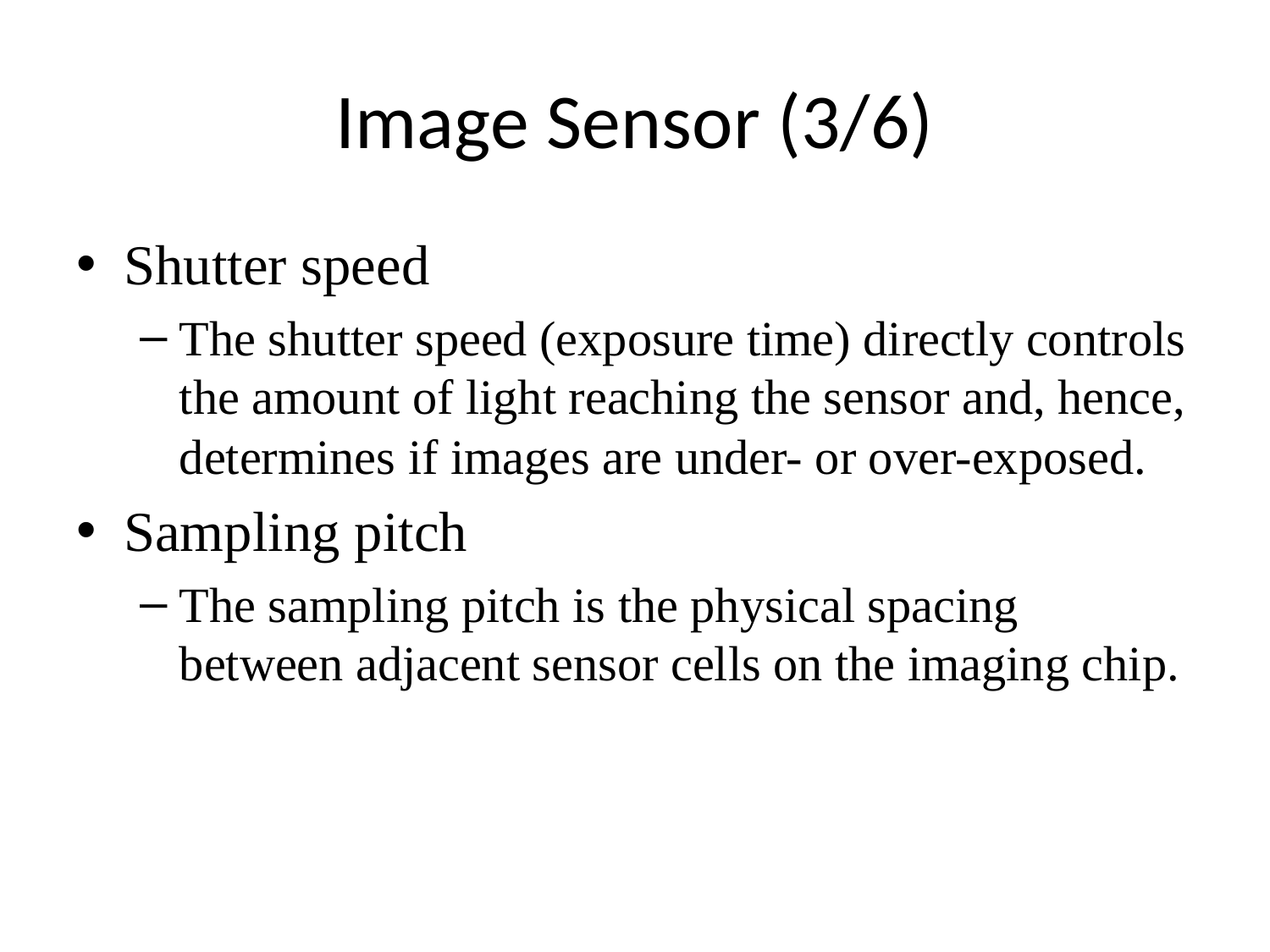

# Image Sensor (3/6)
Shutter speed
The shutter speed (exposure time) directly controls the amount of light reaching the sensor and, hence, determines if images are under- or over-exposed.
Sampling pitch
The sampling pitch is the physical spacing between adjacent sensor cells on the imaging chip.